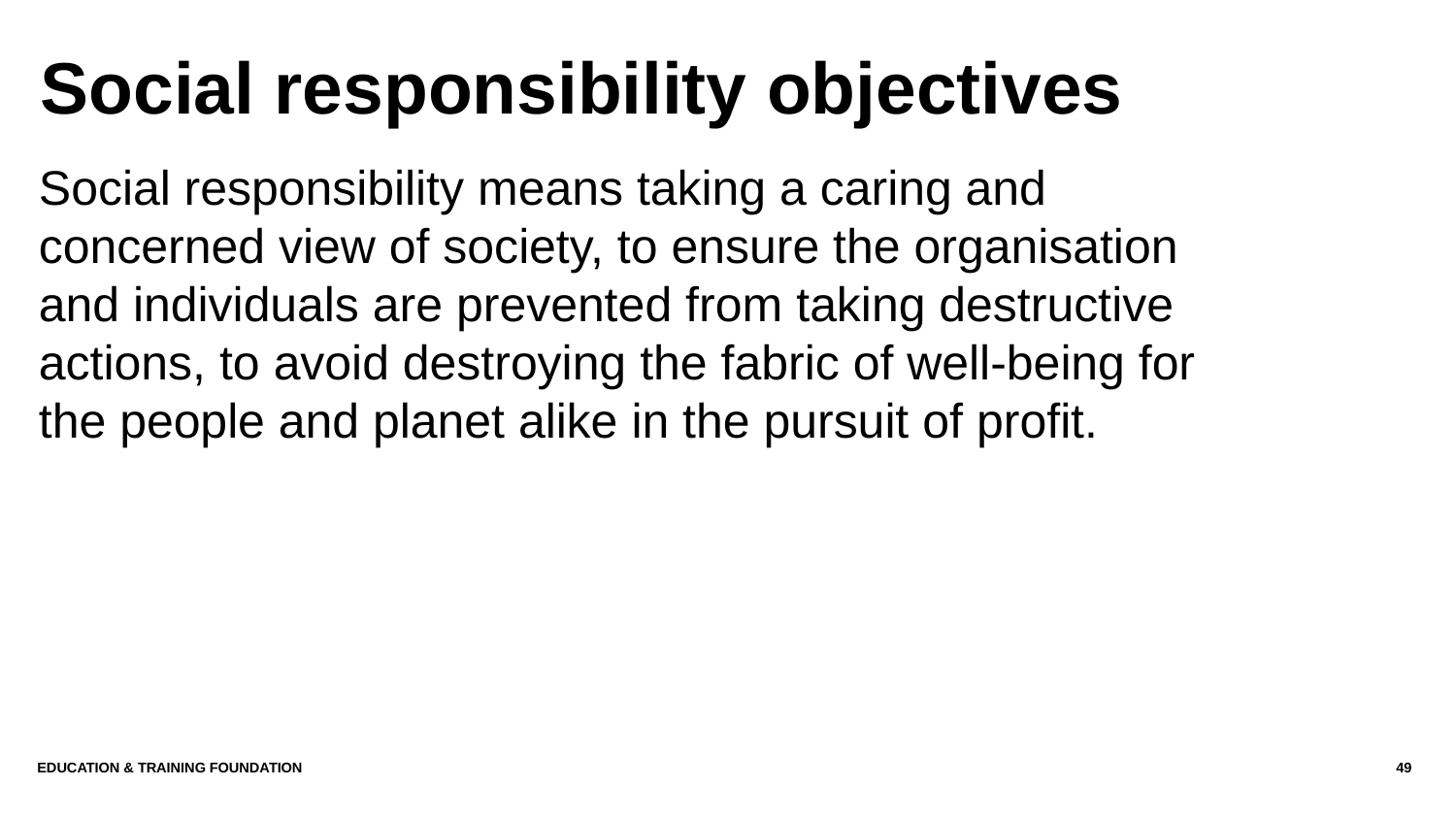

# Social responsibility objectives
Social responsibility means taking a caring and concerned view of society, to ensure the organisation and individuals are prevented from taking destructive actions, to avoid destroying the fabric of well-being for the people and planet alike in the pursuit of profit.
EDUCATION & TRAINING FOUNDATION
49